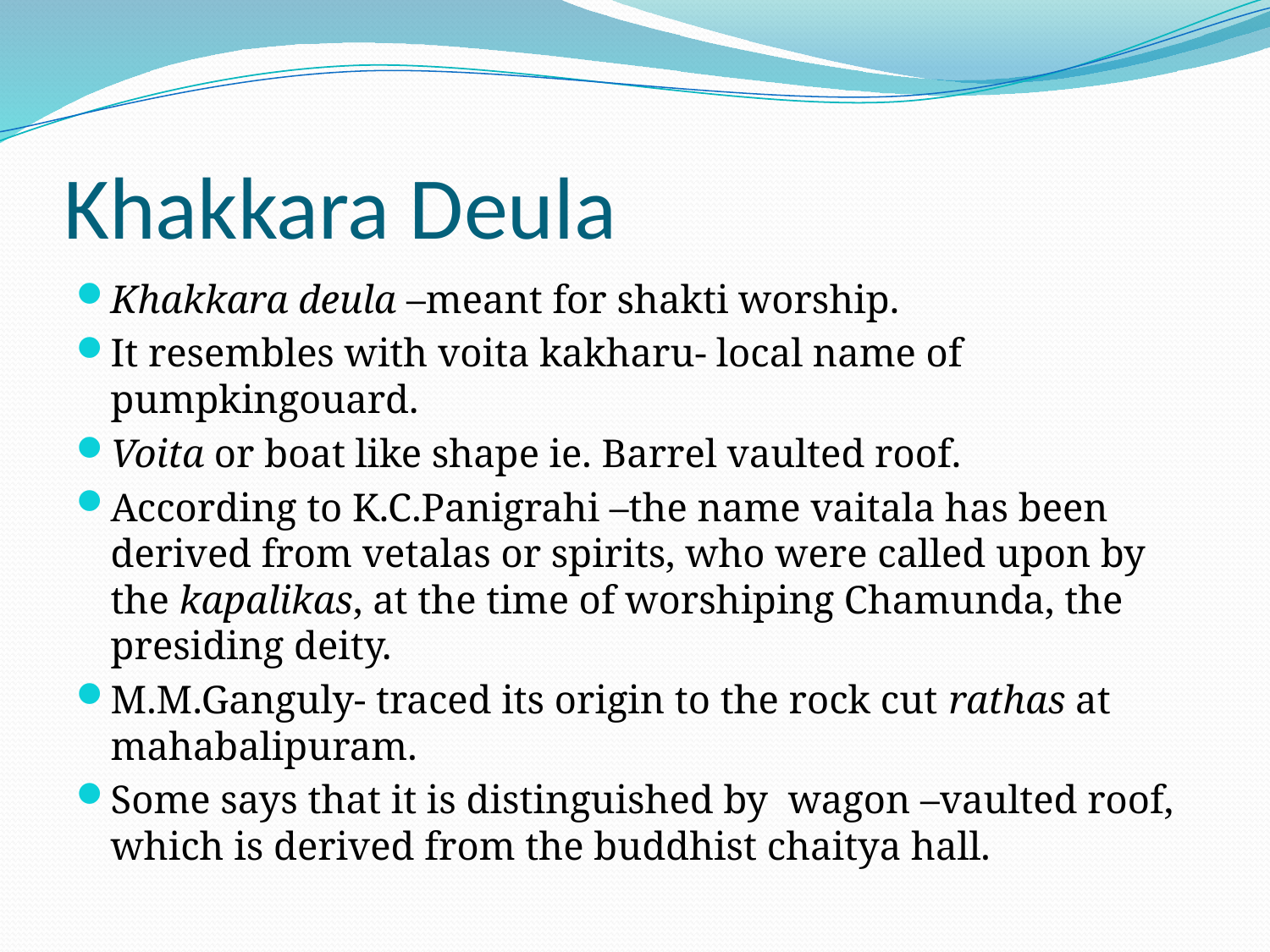

# Khakkara Deula
Khakkara deula –meant for shakti worship.
It resembles with voita kakharu- local name of pumpkingouard.
Voita or boat like shape ie. Barrel vaulted roof.
According to K.C.Panigrahi –the name vaitala has been derived from vetalas or spirits, who were called upon by the kapalikas, at the time of worshiping Chamunda, the presiding deity.
M.M.Ganguly- traced its origin to the rock cut rathas at mahabalipuram.
Some says that it is distinguished by  wagon –vaulted roof, which is derived from the buddhist chaitya hall.